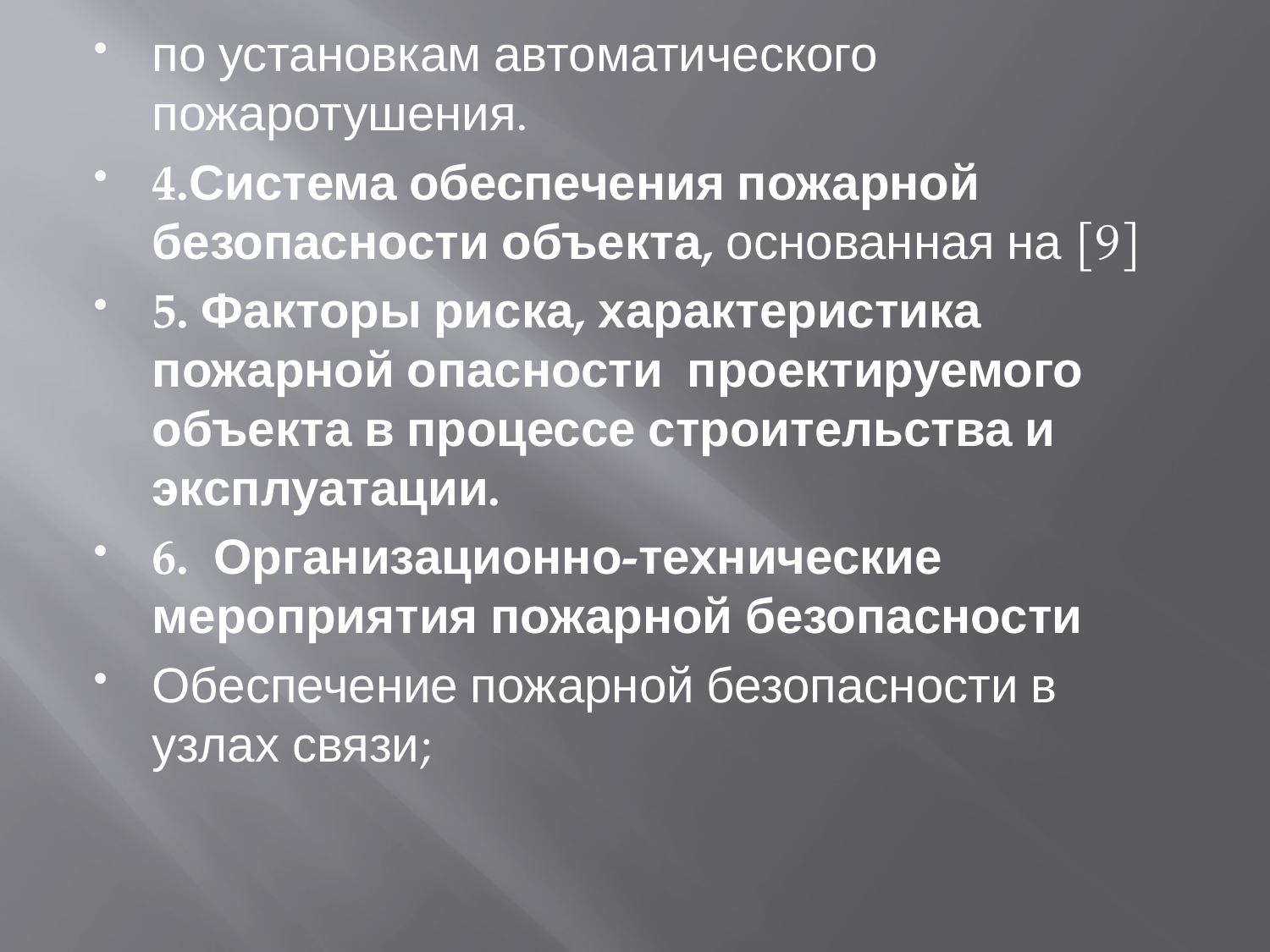

по установкам автоматического пожаротушения.
4.Система обеспечения пожарной безопасности объекта, основанная на [9]
5. Факторы риска, характеристика пожарной опасности  проектируемого объекта в процессе строительства и эксплуатации.
6.  Организационно-технические мероприятия пожарной безопасности
Обеспечение пожарной безопасности в узлах связи;